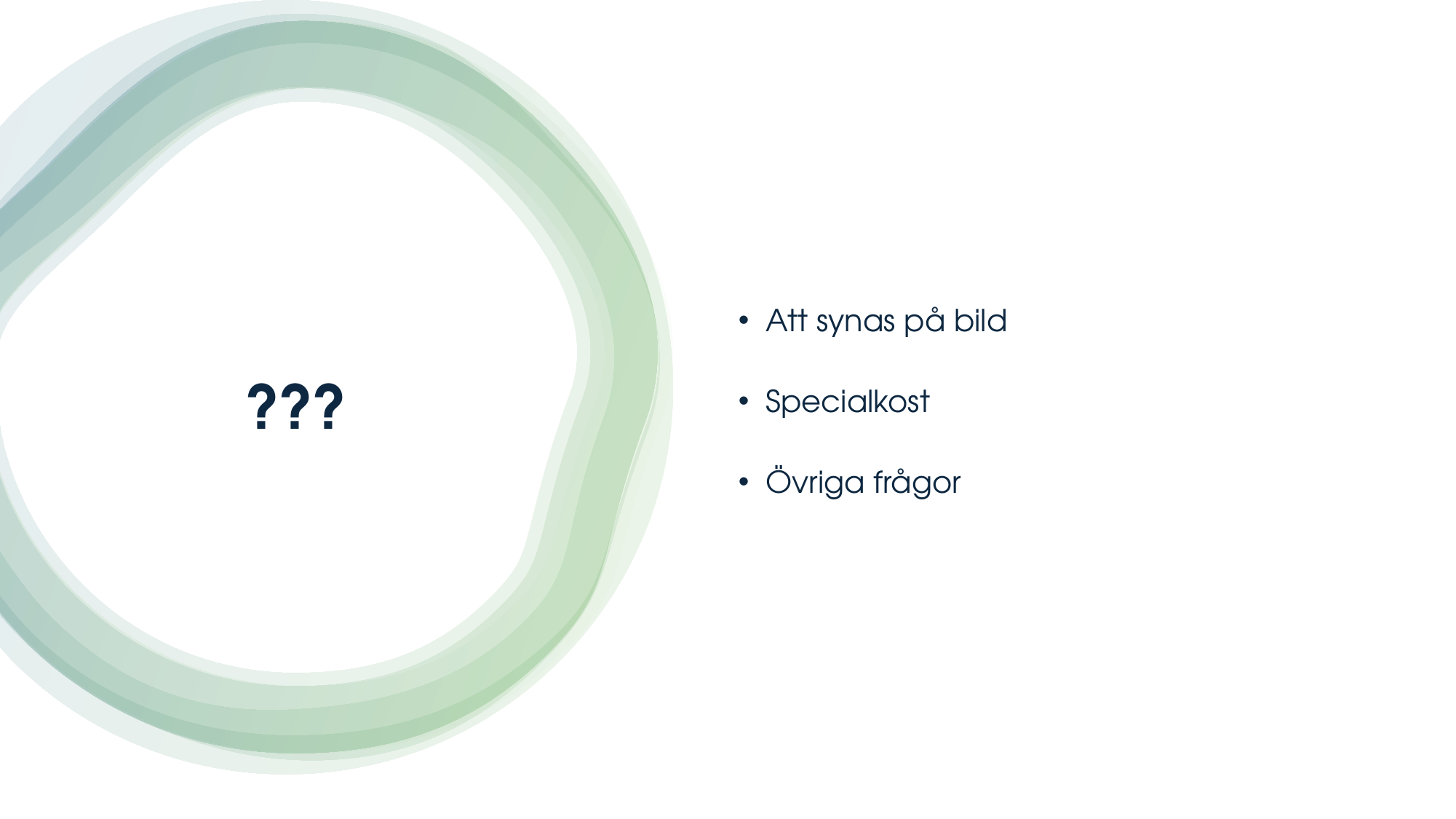

Att synas på bild
Specialkost
Övriga frågor

# ???